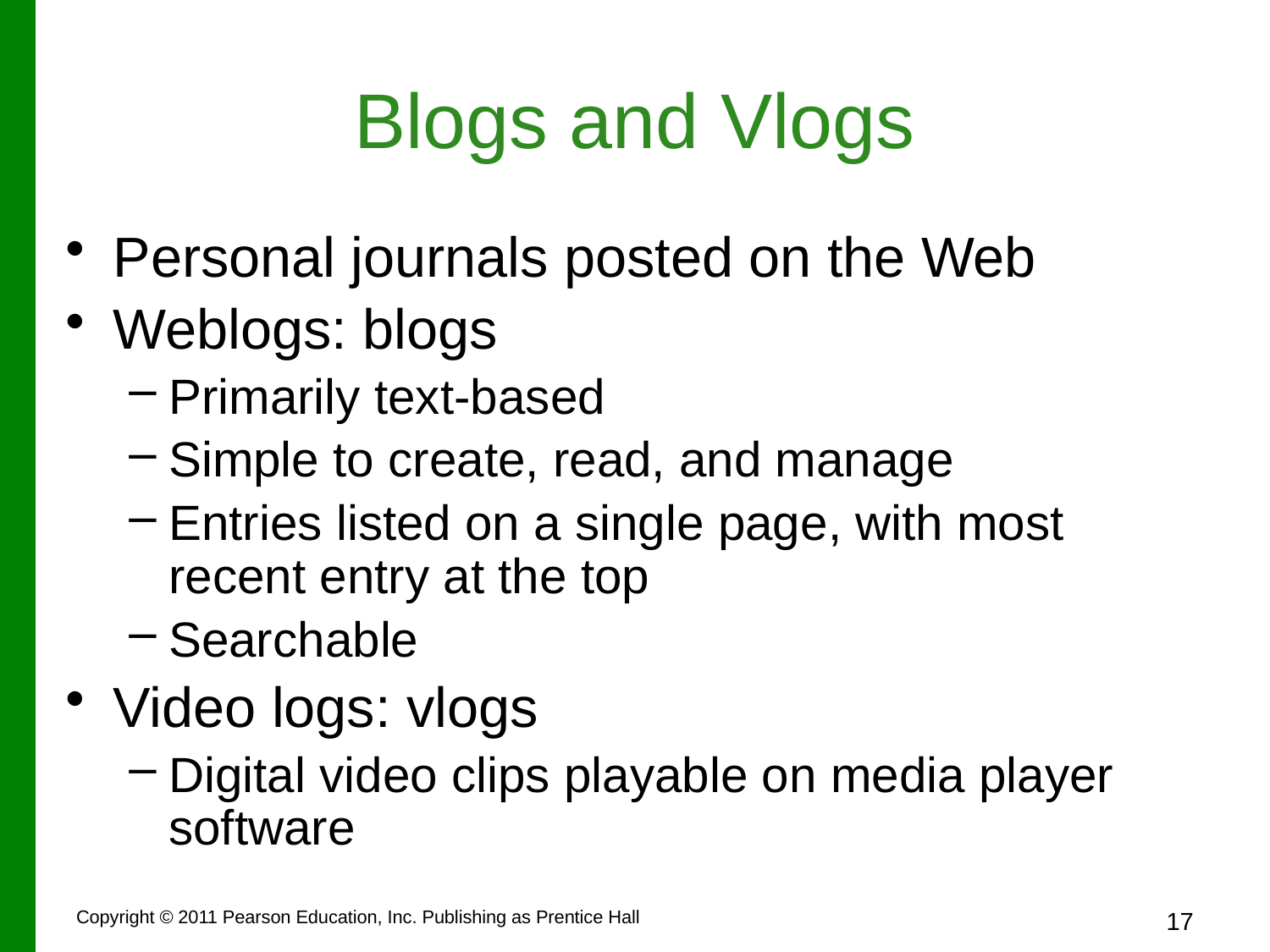

# Blogs and Vlogs
Personal journals posted on the Web
Weblogs: blogs
Primarily text-based
Simple to create, read, and manage
Entries listed on a single page, with most recent entry at the top
Searchable
Video logs: vlogs
Digital video clips playable on media player software

Copyright © 2011 Pearson Education, Inc. Publishing as Prentice Hall
17